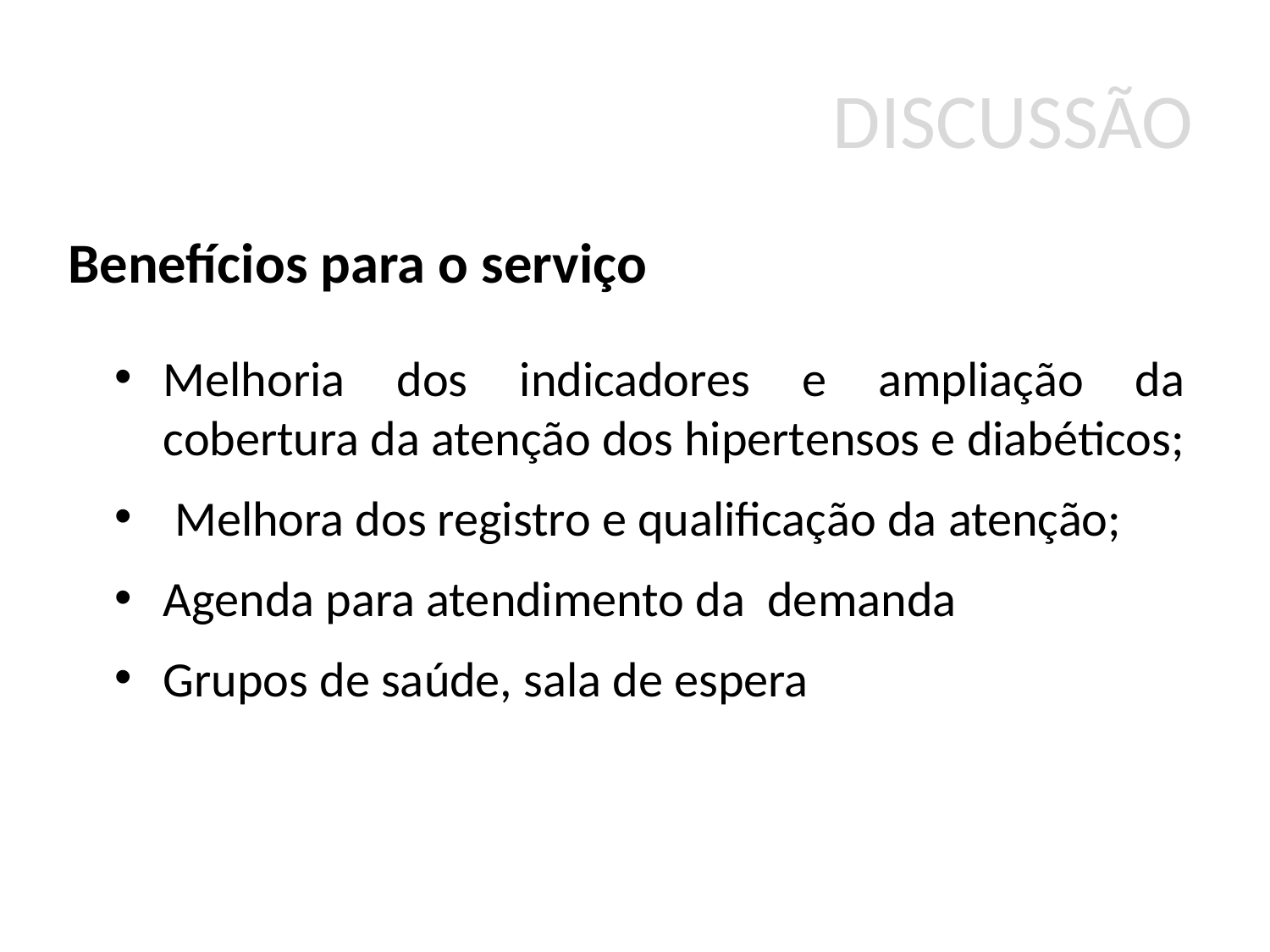

# DISCUSSÃO
Benefícios para o serviço

Melhoria dos indicadores e ampliação da cobertura da atenção dos hipertensos e diabéticos;
 Melhora dos registro e qualificação da atenção;
Agenda para atendimento da  demanda
Grupos de saúde, sala de espera